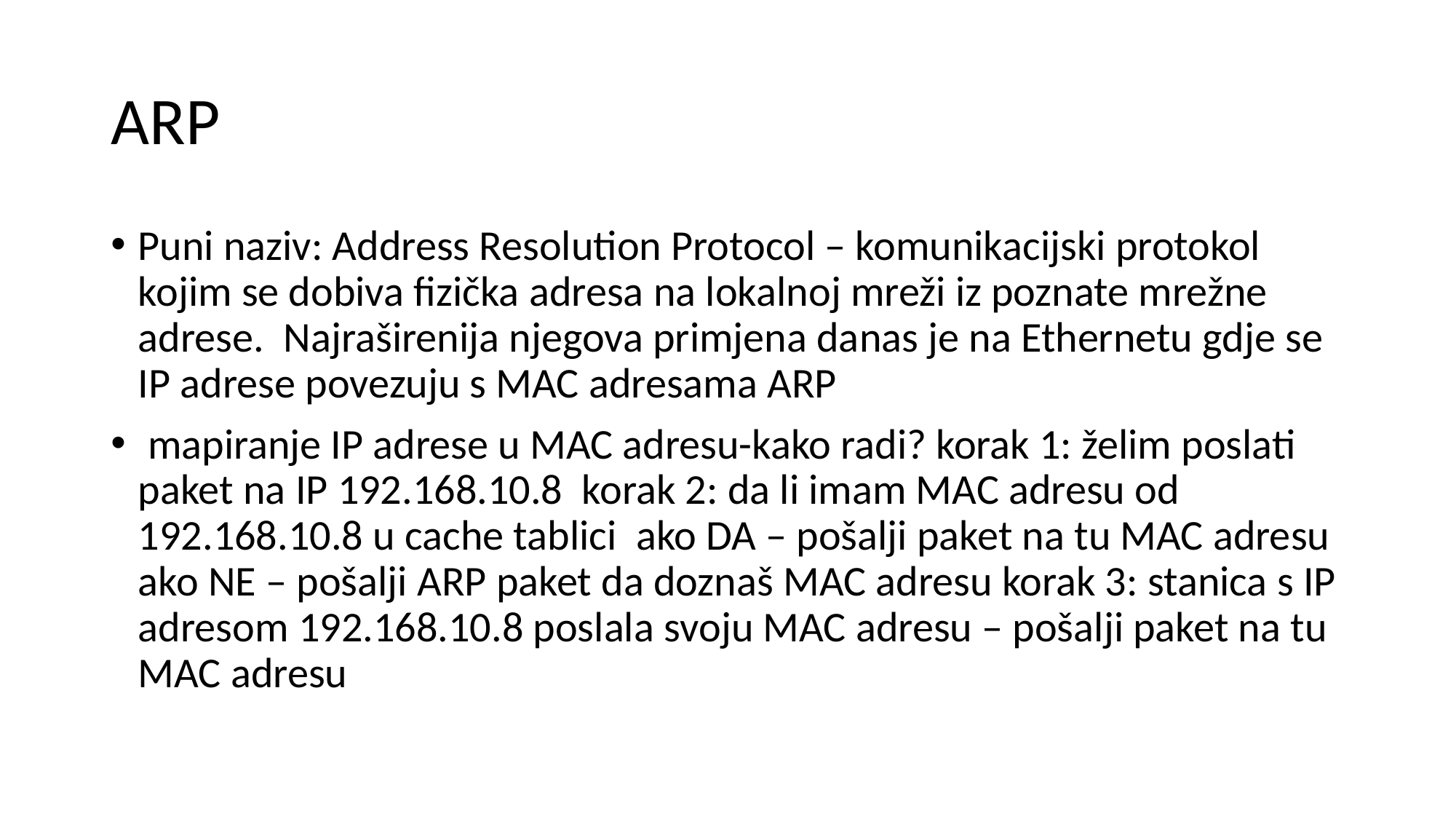

# ARP
Puni naziv: Address Resolution Protocol – komunikacijski protokol kojim se dobiva fizička adresa na lokalnoj mreži iz poznate mrežne adrese.  Najraširenija njegova primjena danas je na Ethernetu gdje se IP adrese povezuju s MAC adresama ARP
 mapiranje IP adrese u MAC adresu-kako radi? korak 1: želim poslati paket na IP 192.168.10.8  korak 2: da li imam MAC adresu od 192.168.10.8 u cache tablici  ako DA – pošalji paket na tu MAC adresu  ako NE – pošalji ARP paket da doznaš MAC adresu korak 3: stanica s IP adresom 192.168.10.8 poslala svoju MAC adresu – pošalji paket na tu MAC adresu